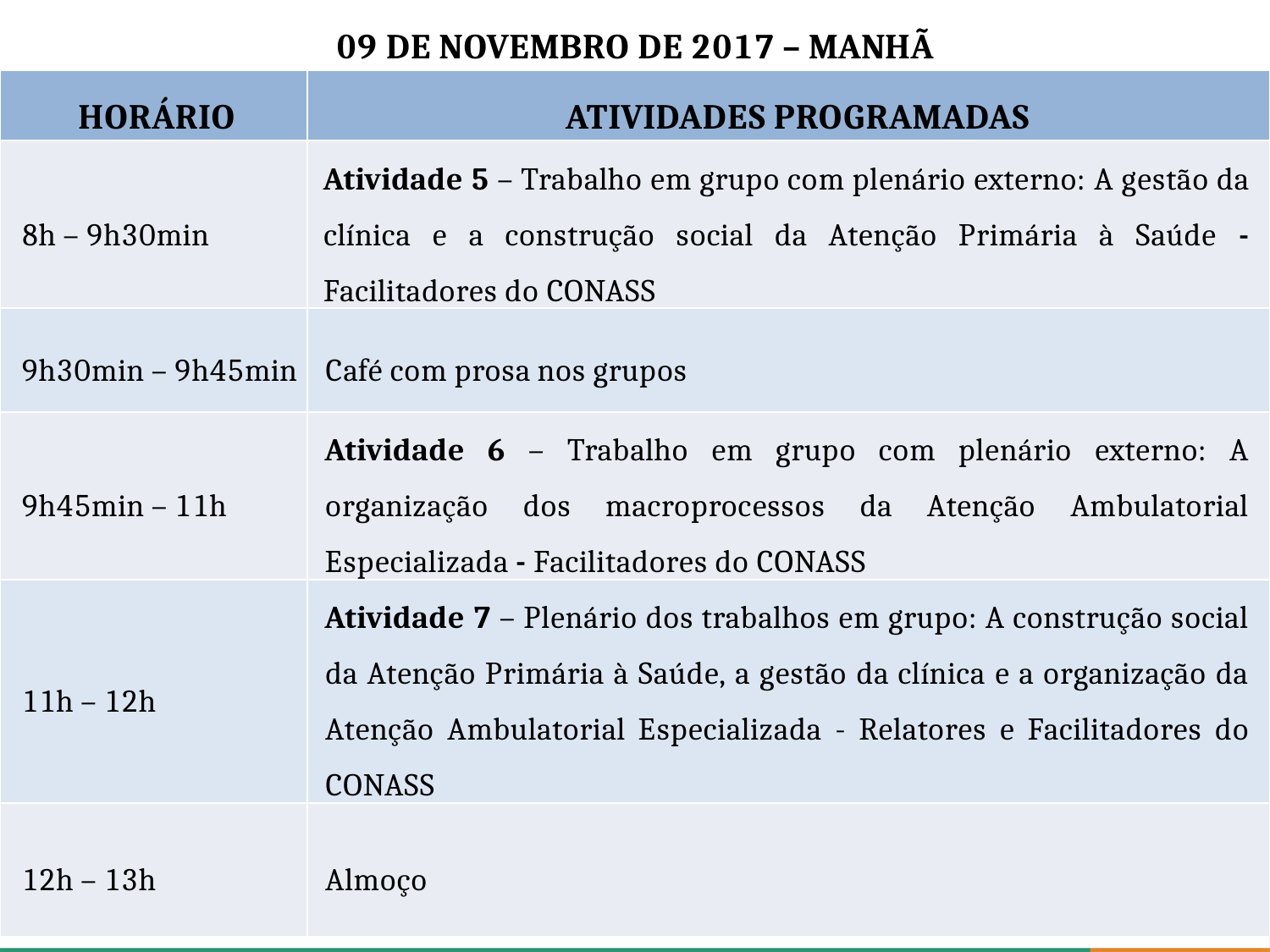

| 09 de novembro de 2017 – MANHÃ |  |
| --- | --- |
| HORÁRIO | ATIVIDADES PROGRAMADAS |
| 8h – 9h30min | Atividade 5 – Trabalho em grupo com plenário externo: A gestão da clínica e a construção social da Atenção Primária à Saúde - Facilitadores do CONASS |
| 9h30min – 9h45min | Café com prosa nos grupos |
| 9h45min – 11h | Atividade 6 – Trabalho em grupo com plenário externo: A organização dos macroprocessos da Atenção Ambulatorial Especializada - Facilitadores do CONASS |
| 11h – 12h | Atividade 7 – Plenário dos trabalhos em grupo: A construção social da Atenção Primária à Saúde, a gestão da clínica e a organização da Atenção Ambulatorial Especializada - Relatores e Facilitadores do CONASS |
| 12h – 13h | Almoço |